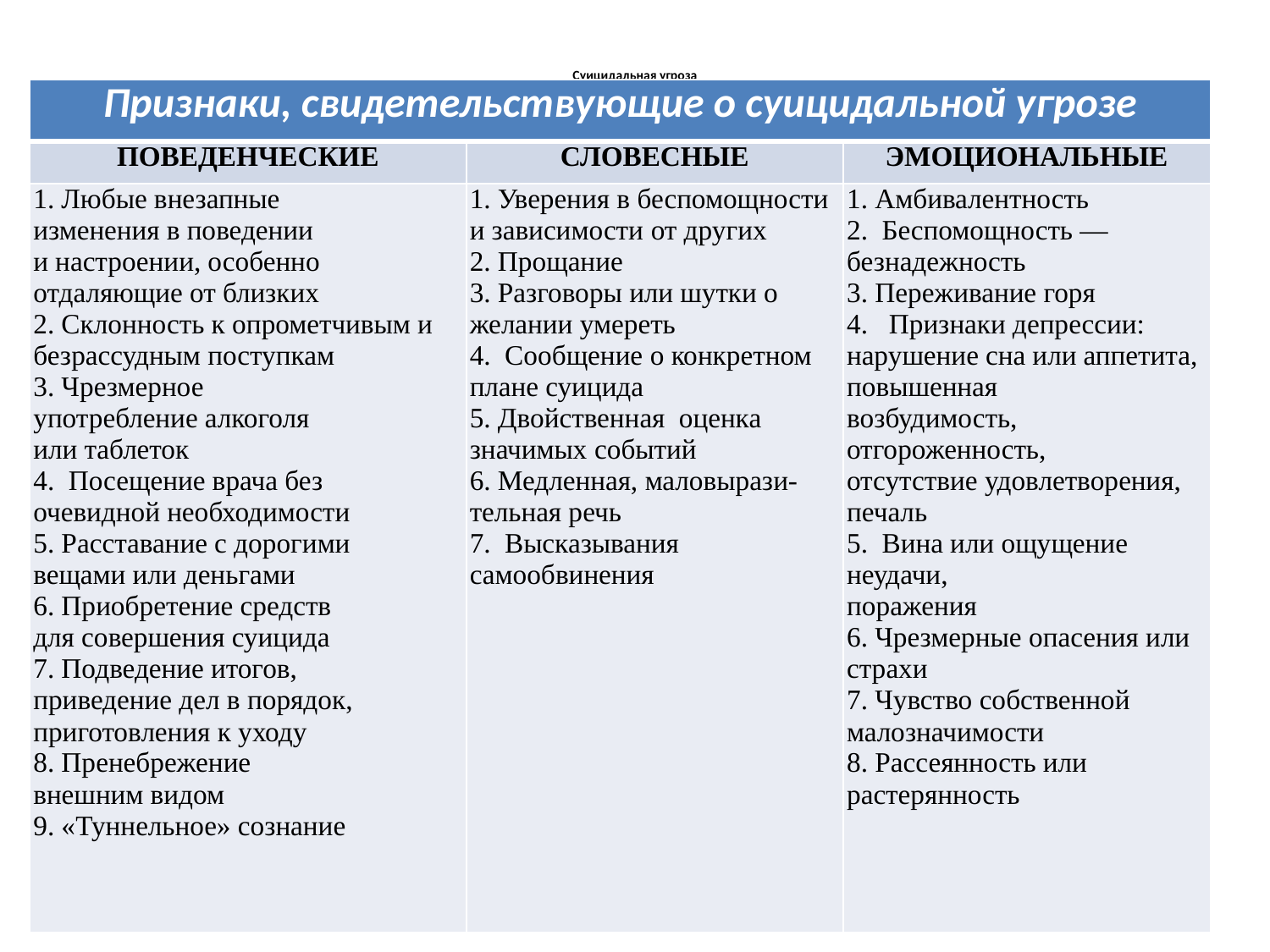

# Суицидальная угроза
| Признаки, свидетельствующие о суицидальной угрозе |  |  |
| --- | --- | --- |
| ПОВЕДЕНЧЕСКИЕ | СЛОВЕСНЫЕ | ЭМОЦИОНАЛЬНЫЕ |
| 1. Любые внезапные изменения в поведении и настроении, особенно отдаляющие от близких 2. Склонность к опрометчивым и безрассудным поступкам 3. Чрезмерное употребление алкоголя или таблеток 4. Посещение врача без очевидной необходимости 5. Расставание с дорогими вещами или деньгами 6. Приобретение средств для совершения суицида 7. Подведение итогов, приведение дел в порядок, приготовления к уходу 8. Пренебрежение внешним видом 9. «Туннельное» сознание | 1. Уверения в беспомощности и зависимости от других 2. Прощание 3. Разговоры или шутки о желании умереть 4. Сообщение о конкретном плане суицида 5. Двойственная оценка значимых событий 6. Медленная, маловырази- тельная речь 7. Высказывания самообвинения | 1. Амбивалентность 2. Беспомощность — безнадежность 3. Переживание горя 4. Признаки депрессии: нарушение сна или аппетита, повышенная возбудимость, отгороженность, отсутствие удовлетворения, печаль 5. Вина или ощущение неудачи, поражения 6. Чрезмерные опасения или страхи 7. Чувство собственной малозначимости 8. Рассеянность или растерянность |